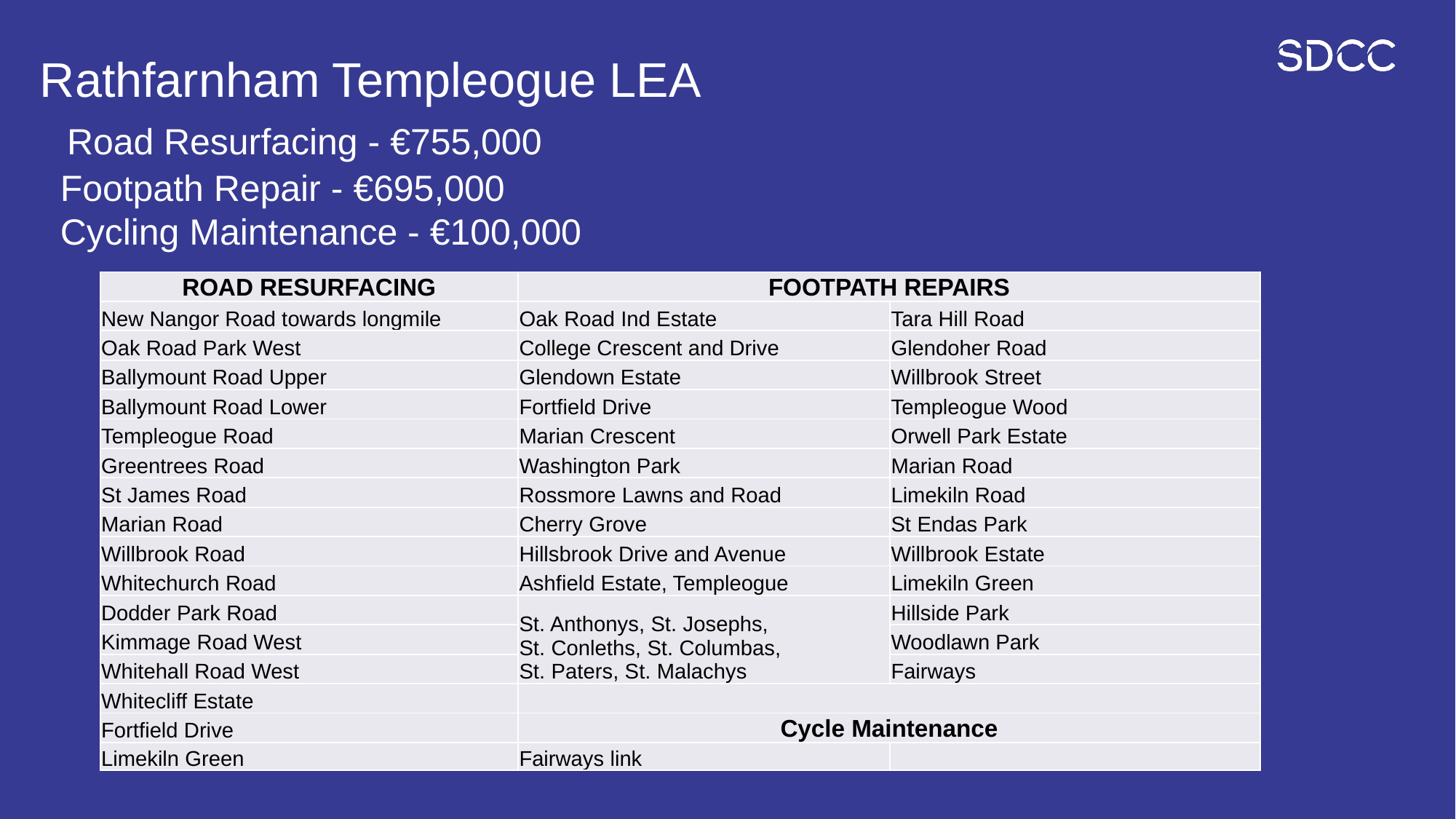

# Rathfarnham Templeogue LEA Road Resurfacing - €755,000 Footpath Repair - €695,000 Cycling Maintenance - €100,000
| ROAD RESURFACING | FOOTPATH REPAIRS |  |
| --- | --- | --- |
| New Nangor Road towards longmile | Oak Road Ind Estate | Tara Hill Road |
| Oak Road Park West | College Crescent and Drive | Glendoher Road |
| Ballymount Road Upper | Glendown Estate | Willbrook Street |
| Ballymount Road Lower | Fortfield Drive | Templeogue Wood |
| Templeogue Road | Marian Crescent | Orwell Park Estate |
| Greentrees Road | Washington Park | Marian Road |
| St James Road | Rossmore Lawns and Road | Limekiln Road |
| Marian Road | Cherry Grove | St Endas Park |
| Willbrook Road | Hillsbrook Drive and Avenue | Willbrook Estate |
| Whitechurch Road | Ashfield Estate, Templeogue | Limekiln Green |
| Dodder Park Road | St. Anthonys, St. Josephs, St. Conleths, St. Columbas, St. Paters, St. Malachys | Hillside Park |
| Kimmage Road West |  | Woodlawn Park |
| Whitehall Road West |  | Fairways |
| Whitecliff Estate |  |  |
| Fortfield Drive | Cycle Maintenance |  |
| Limekiln Green | Fairways link |  |